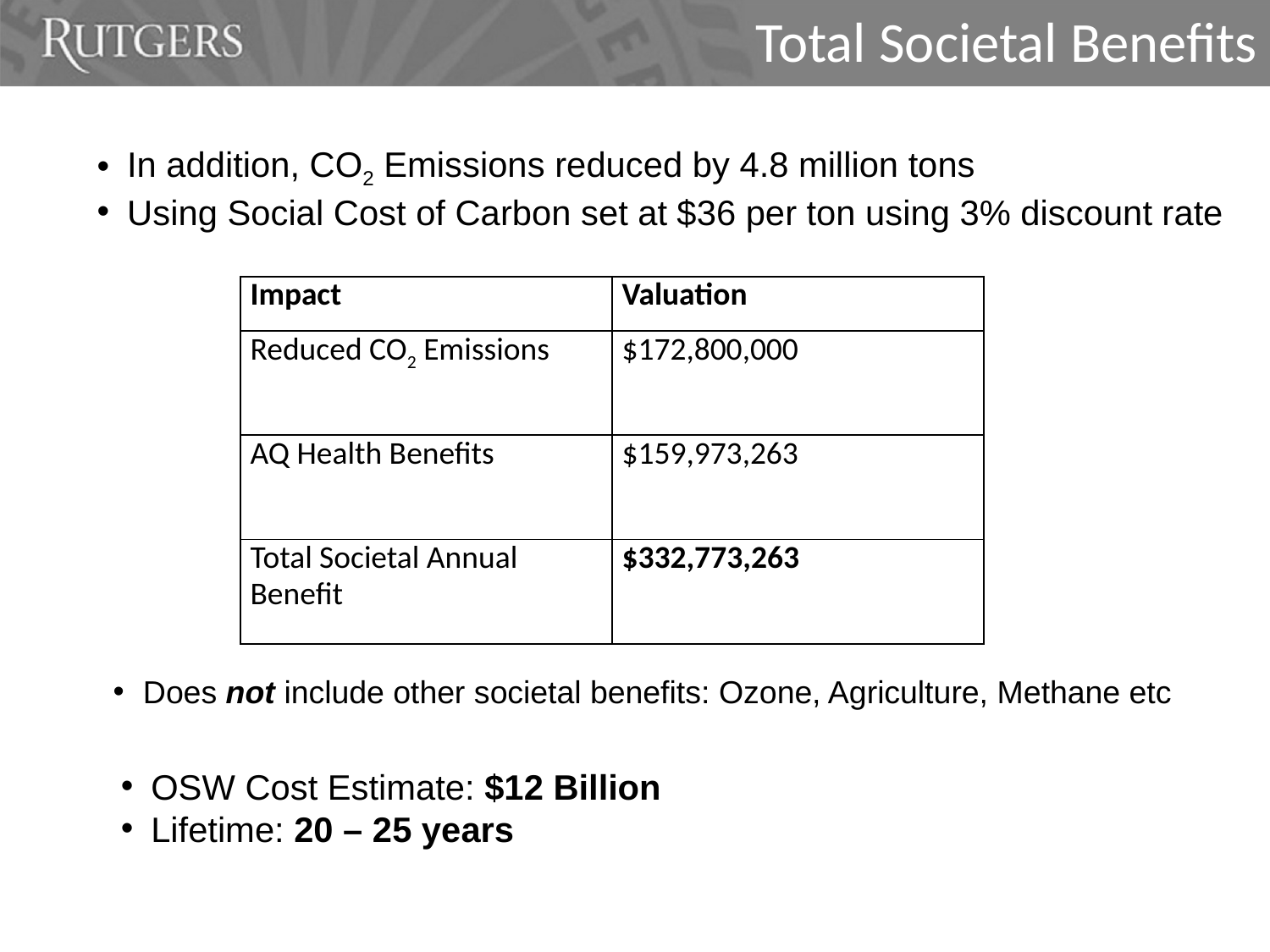

Total Societal Benefits
In addition, CO2 Emissions reduced by 4.8 million tons
Using Social Cost of Carbon set at $36 per ton using 3% discount rate
| Impact | Valuation |
| --- | --- |
| Reduced CO2 Emissions | $172,800,000 |
| AQ Health Benefits | $159,973,263 |
| Total Societal Annual Benefit | $332,773,263 |
Does not include other societal benefits: Ozone, Agriculture, Methane etc
OSW Cost Estimate: $12 Billion
Lifetime: 20 – 25 years